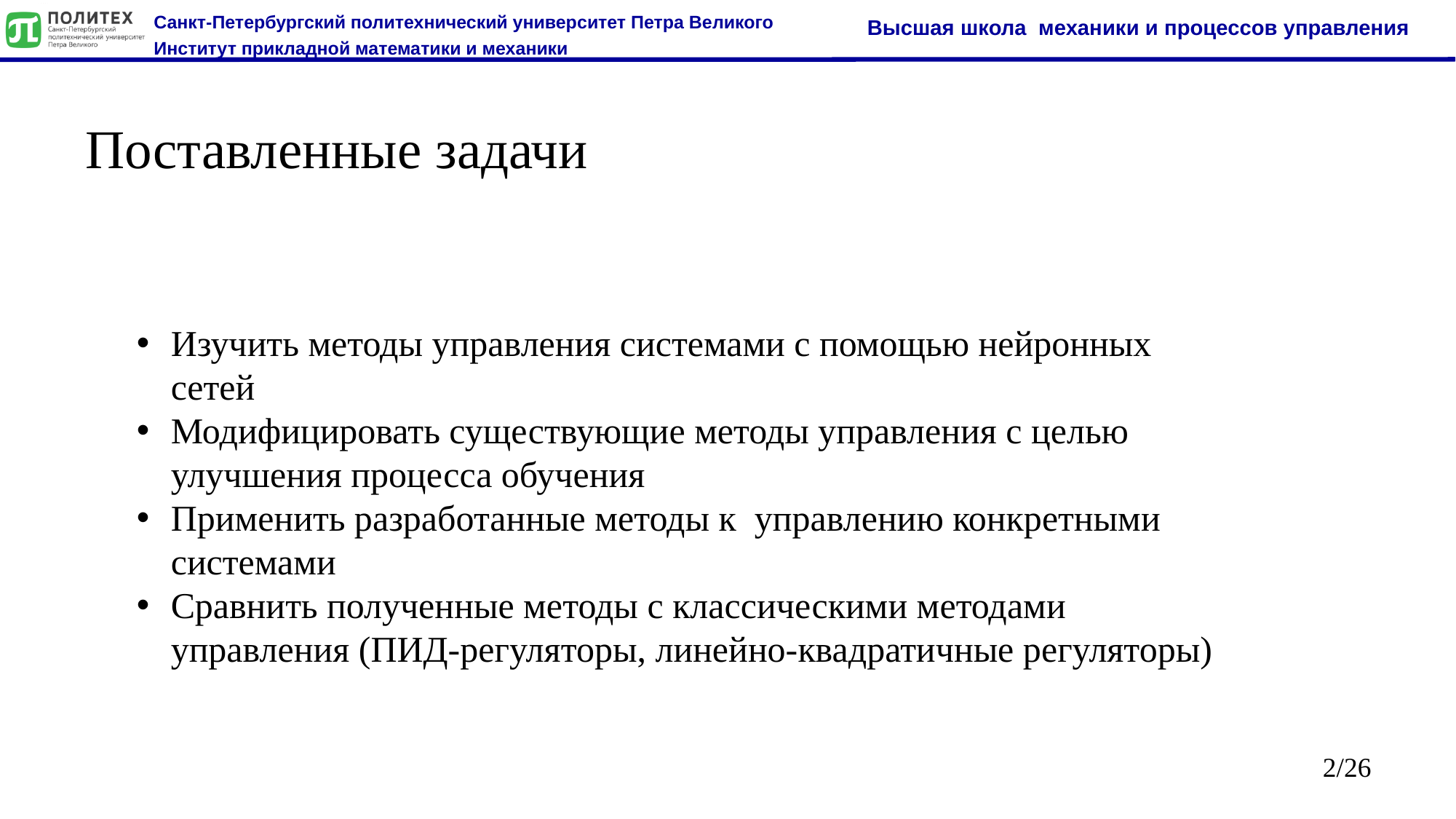

Поставленные задачи
Изучить методы управления системами с помощью нейронных сетей
Модифицировать существующие методы управления с целью улучшения процесса обучения
Применить разработанные методы к  управлению конкретными системами
Сравнить полученные методы с классическими методами управления (ПИД-регуляторы, линейно-квадратичные регуляторы)

2/26